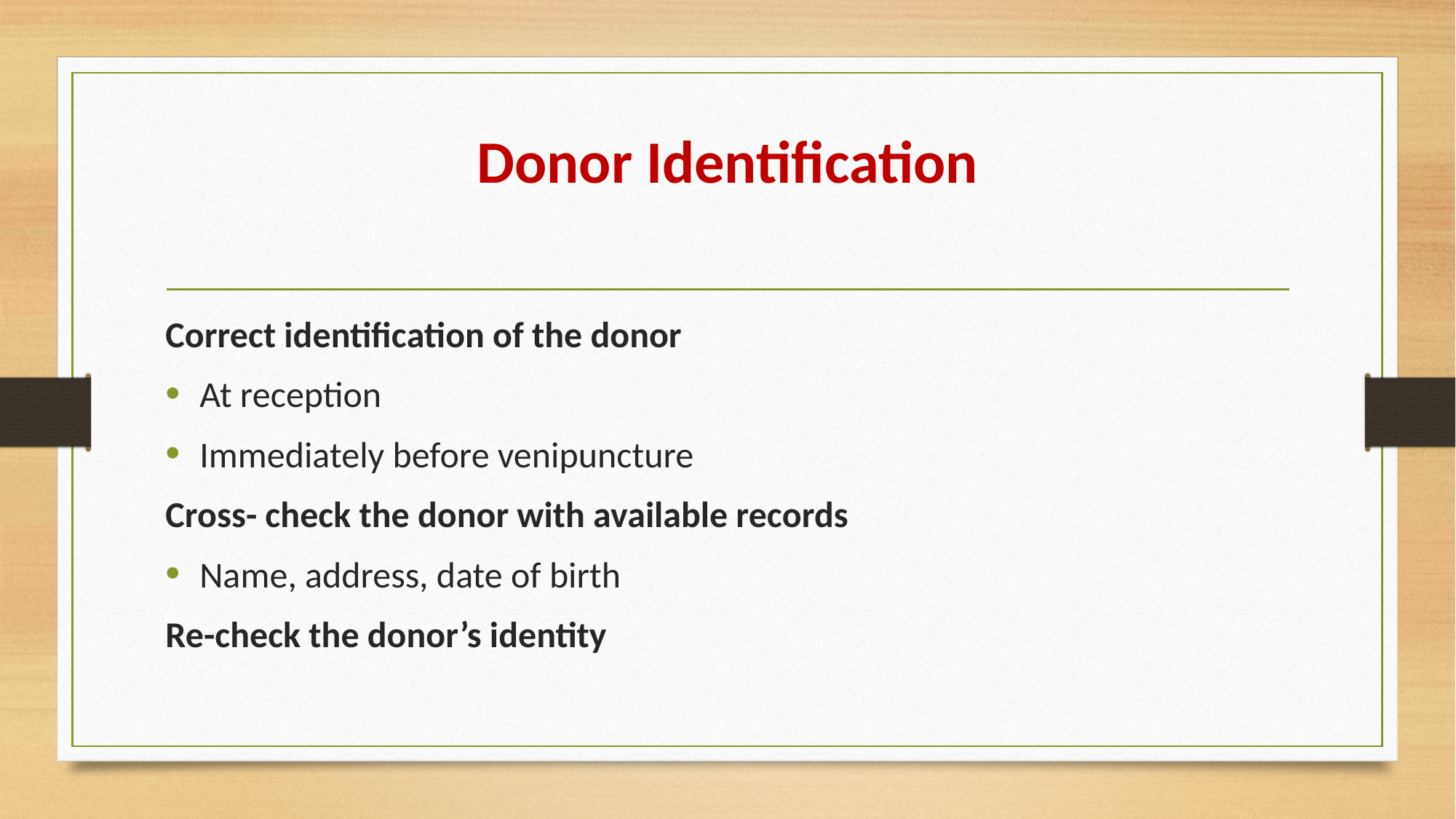

# Donor Identification
Correct identification of the donor
At reception
Immediately before venipuncture
Cross- check the donor with available records
Name, address, date of birth
Re-check the donor’s identity